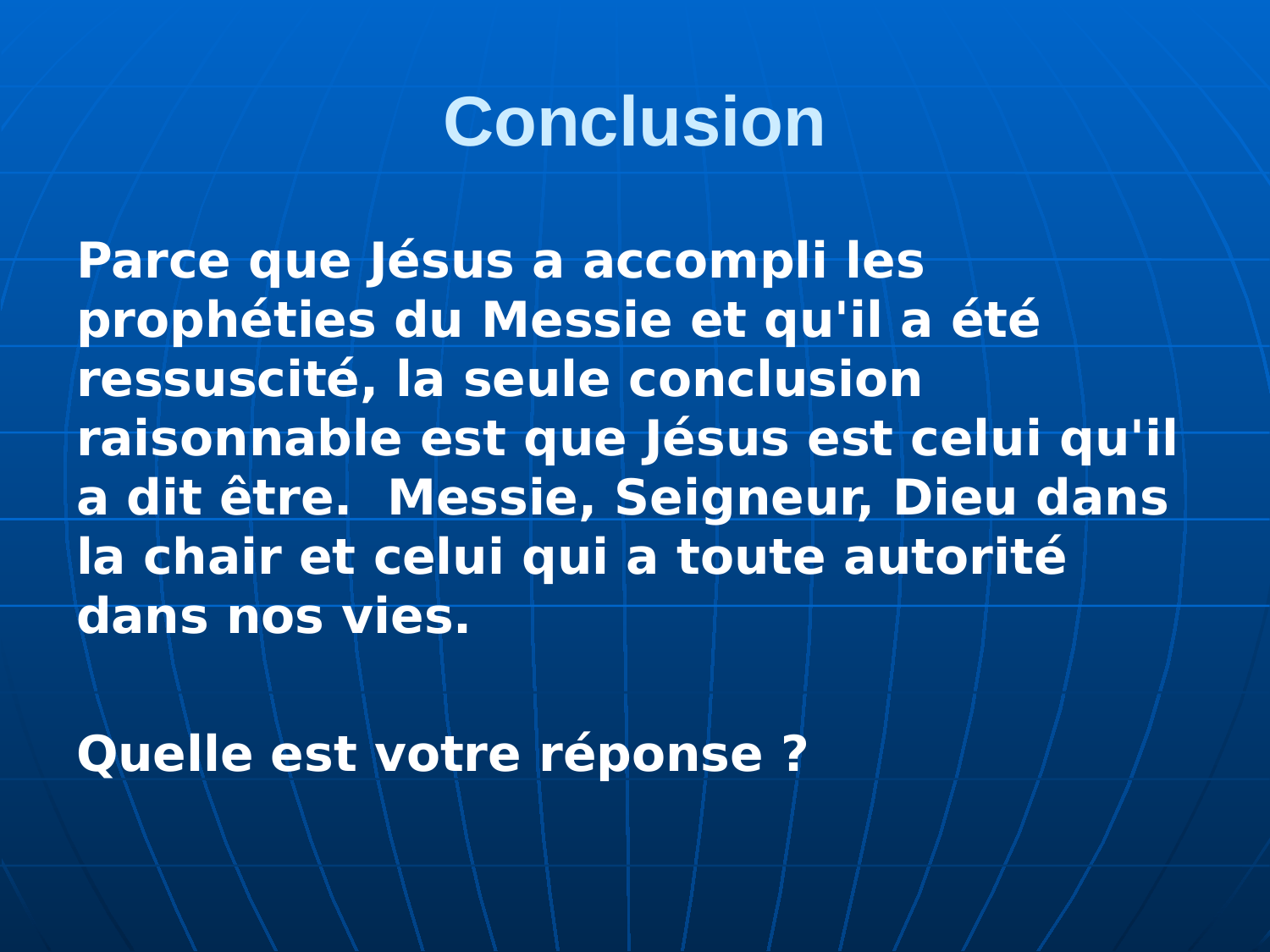

# Conclusion
Parce que Jésus a accompli les prophéties du Messie et qu'il a été ressuscité, la seule conclusion raisonnable est que Jésus est celui qu'il a dit être.  Messie, Seigneur, Dieu dans la chair et celui qui a toute autorité dans nos vies.

Quelle est votre réponse ?